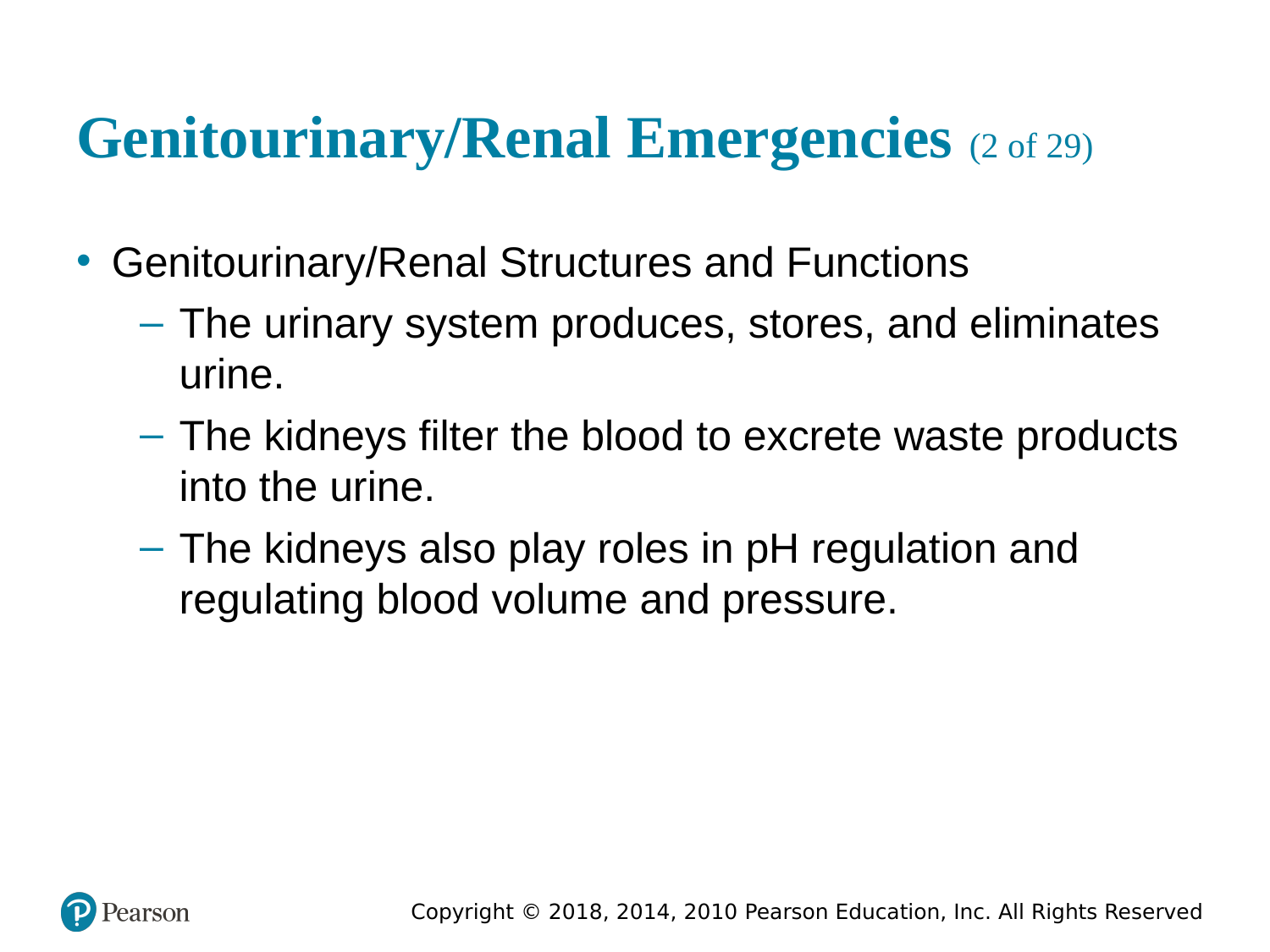

# Genitourinary/Renal Emergencies (2 of 29)
Genitourinary/Renal Structures and Functions
The urinary system produces, stores, and eliminates urine.
The kidneys filter the blood to excrete waste products into the urine.
The kidneys also play roles in pH regulation and regulating blood volume and pressure.